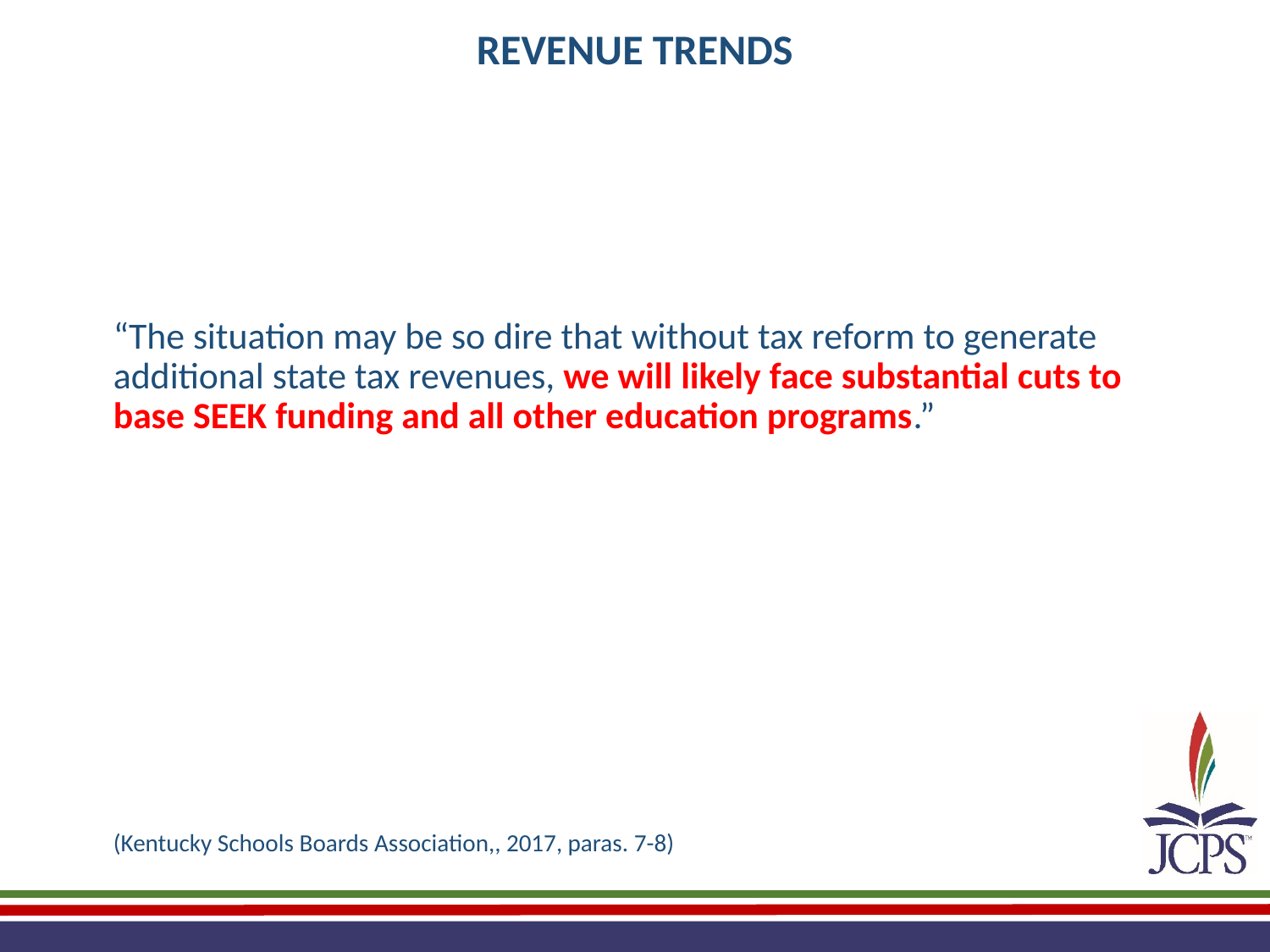

REVENUE TRENDS
“The situation may be so dire that without tax reform to generate additional state tax revenues, we will likely face substantial cuts to base SEEK funding and all other education programs.”
(Kentucky Schools Boards Association,, 2017, paras. 7-8)